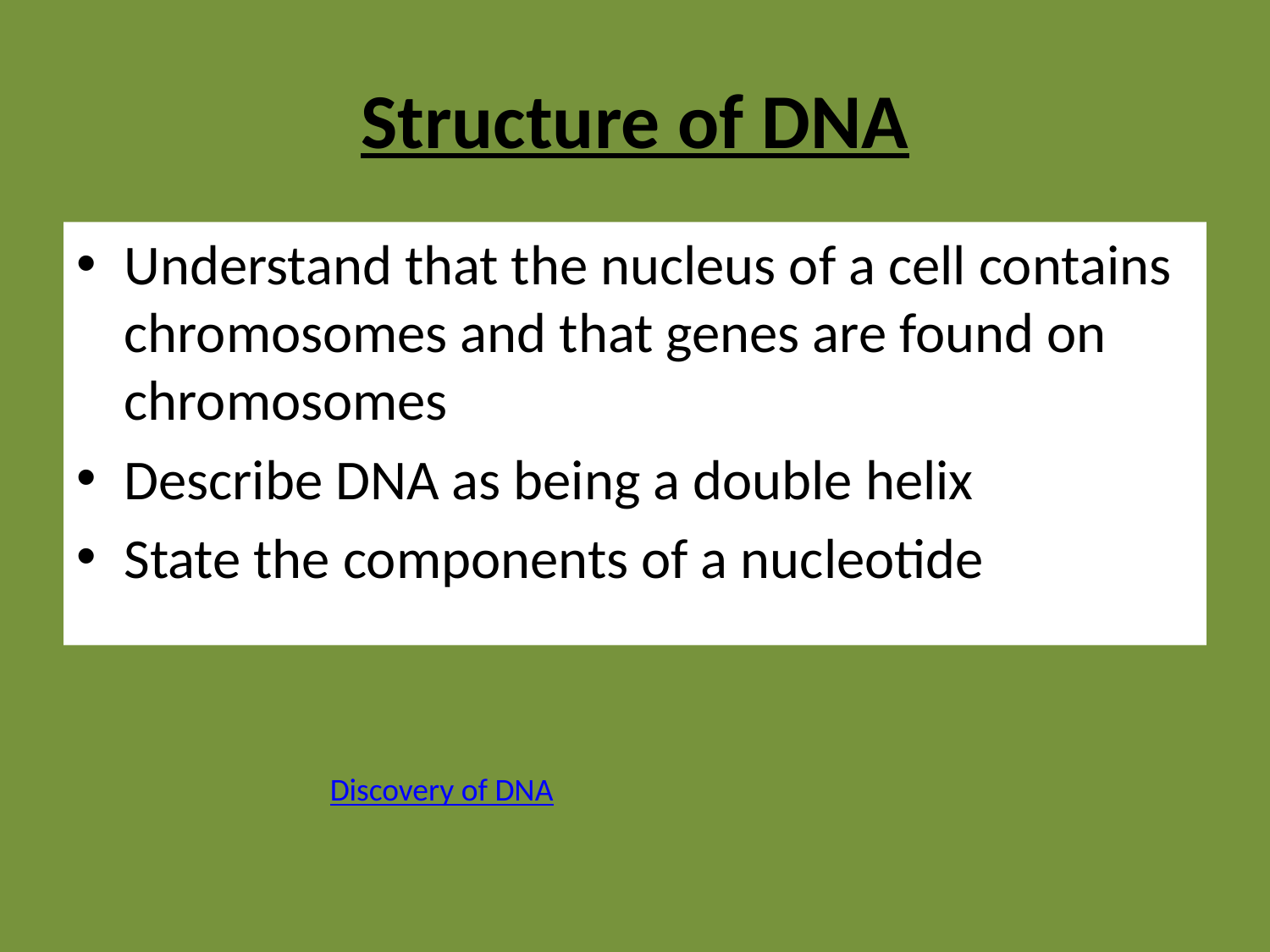

# Structure of DNA
Understand that the nucleus of a cell contains chromosomes and that genes are found on chromosomes
Describe DNA as being a double helix
State the components of a nucleotide
Discovery of DNA